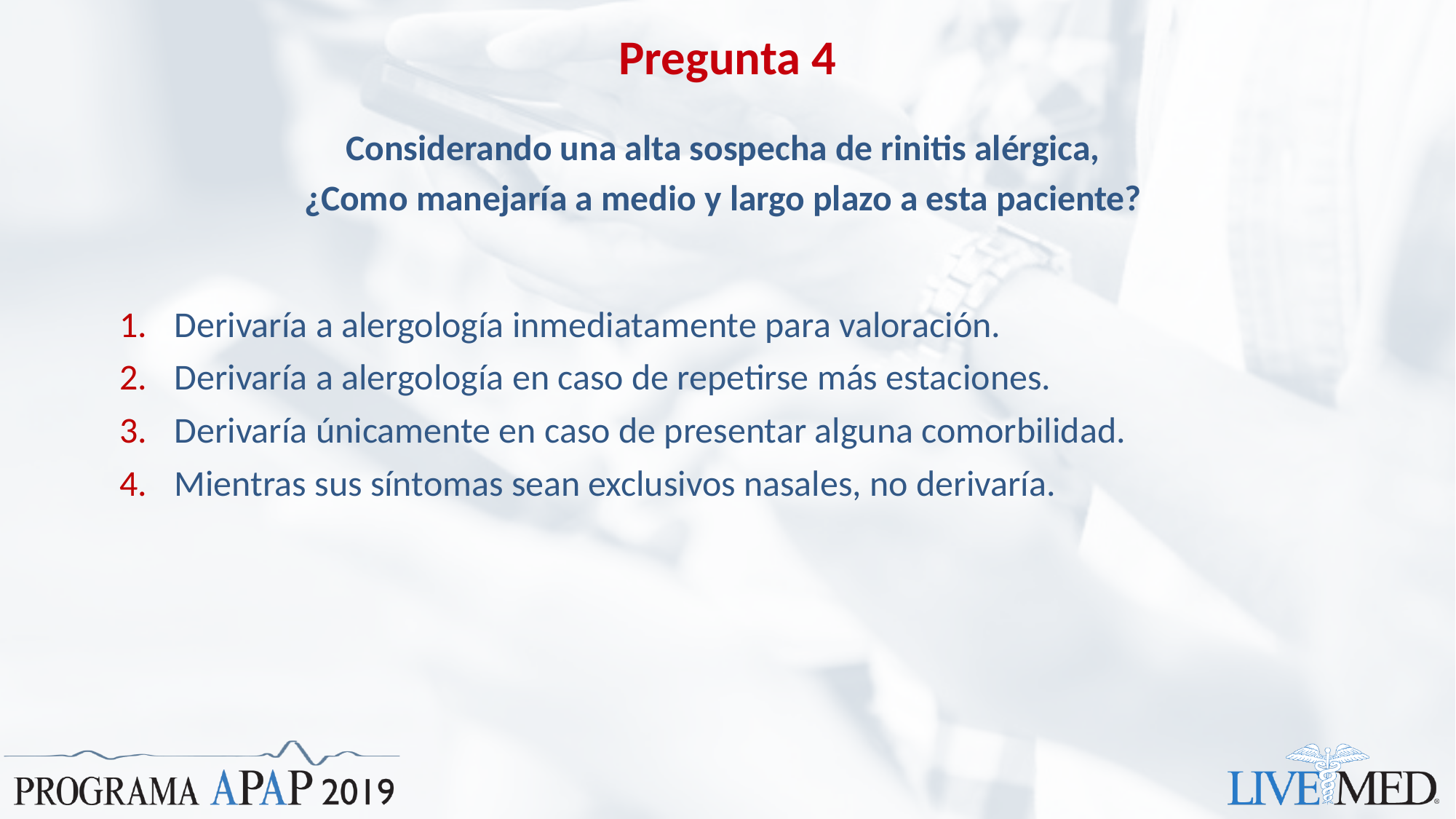

# Pregunta 4
Considerando una alta sospecha de rinitis alérgica,
¿Como manejaría a medio y largo plazo a esta paciente?
Derivaría a alergología inmediatamente para valoración.
Derivaría a alergología en caso de repetirse más estaciones.
Derivaría únicamente en caso de presentar alguna comorbilidad.
Mientras sus síntomas sean exclusivos nasales, no derivaría.